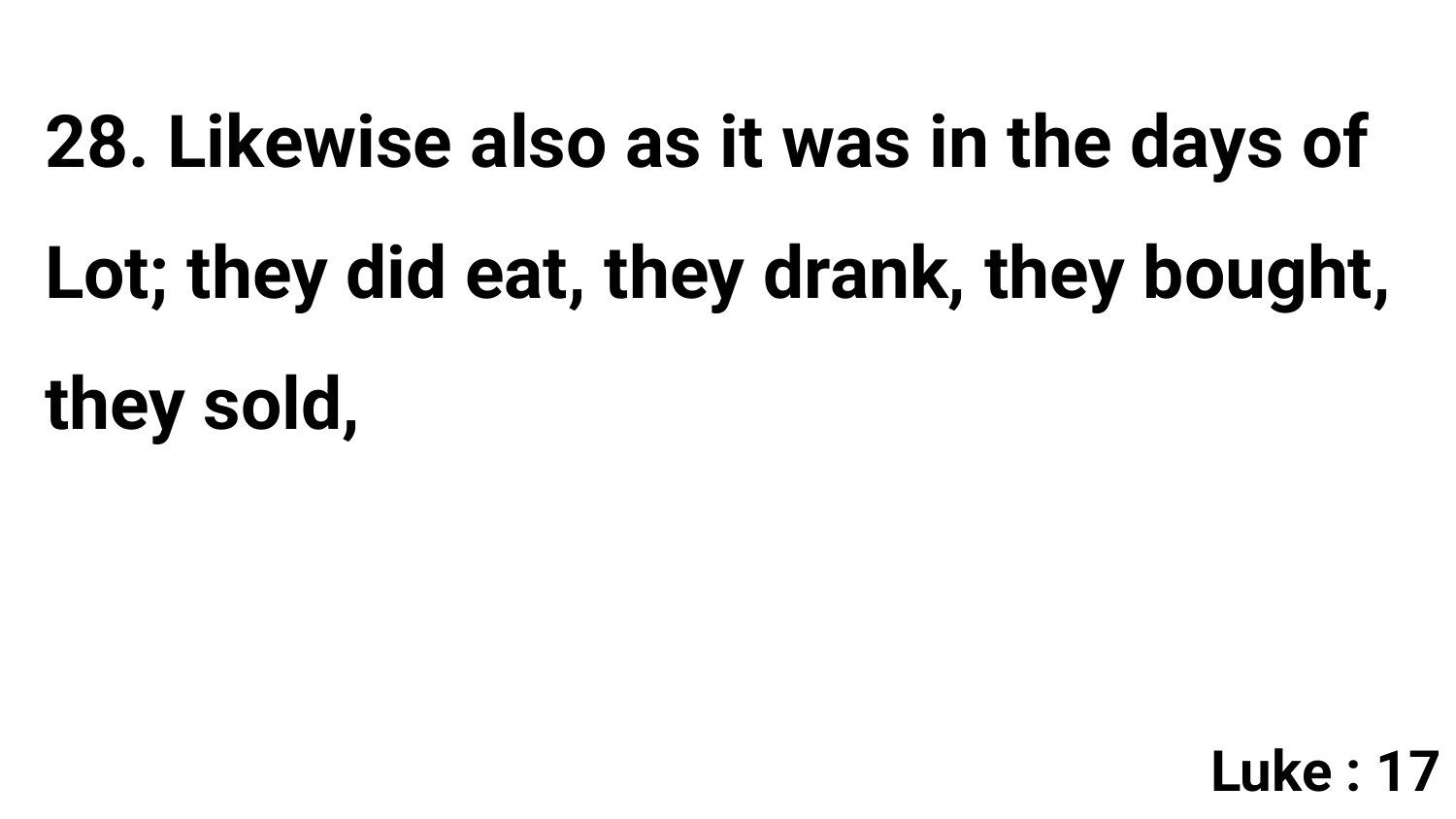

28. Likewise also as it was in the days of Lot; they did eat, they drank, they bought, they sold,
Luke : 17